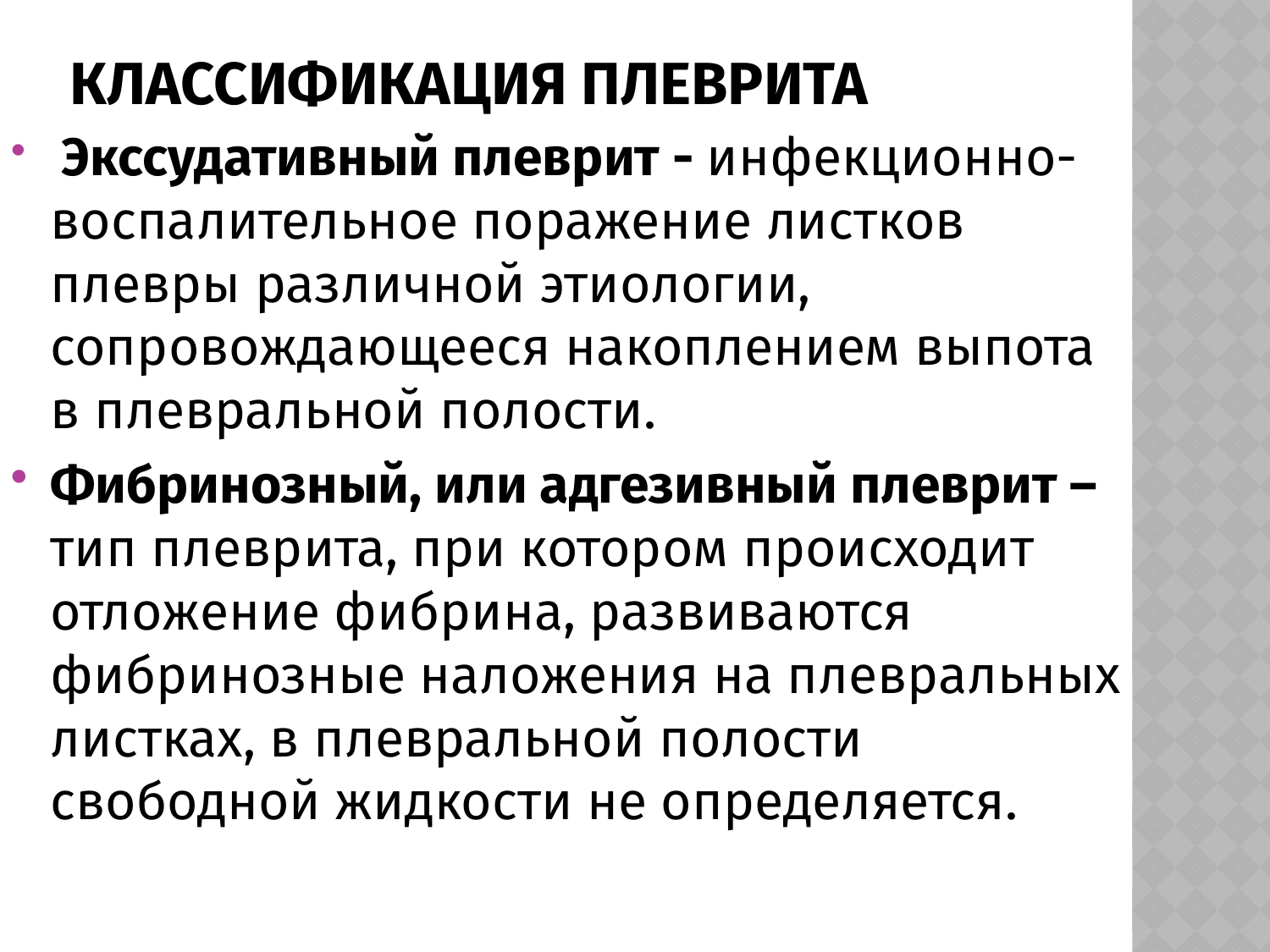

# Классификация Плеврита
 Экссудативный плеврит - инфекционно-воспалительное поражение листков плевры различной этиологии, сопровождающееся накоплением выпота в плевральной полости.
Фибринозный, или адгезивный плеврит – тип плеврита, при котором происходит отложение фибрина, развиваются фибринозные наложения на плевральных листках, в плевральной полости свободной жидкости не определяется.